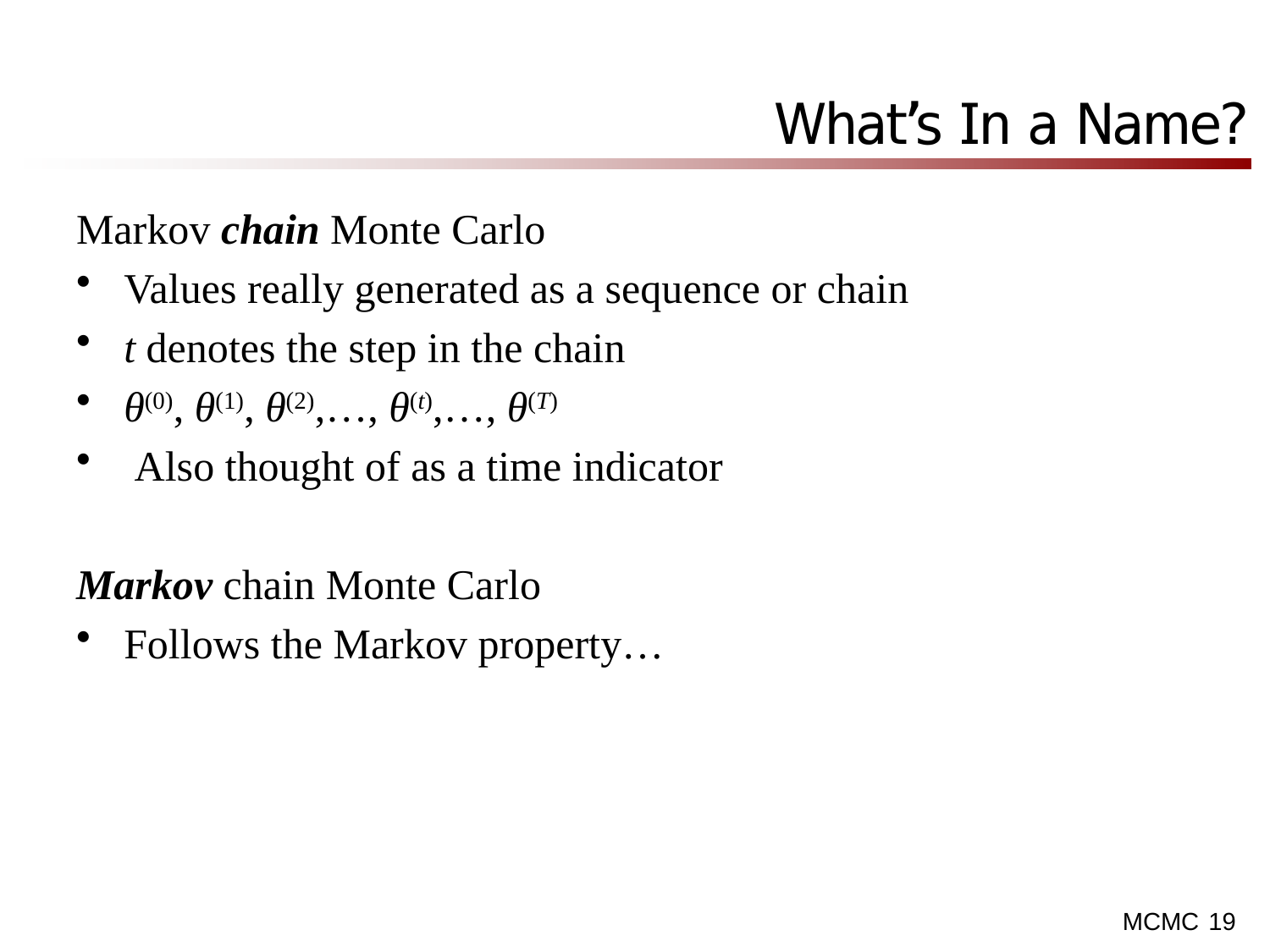

# What’s In a Name?
Markov chain Monte Carlo
Values really generated as a sequence or chain
t denotes the step in the chain
θ(0), θ(1), θ(2),…, θ(t),…, θ(T)
 Also thought of as a time indicator

Markov chain Monte Carlo
Follows the Markov property…

19